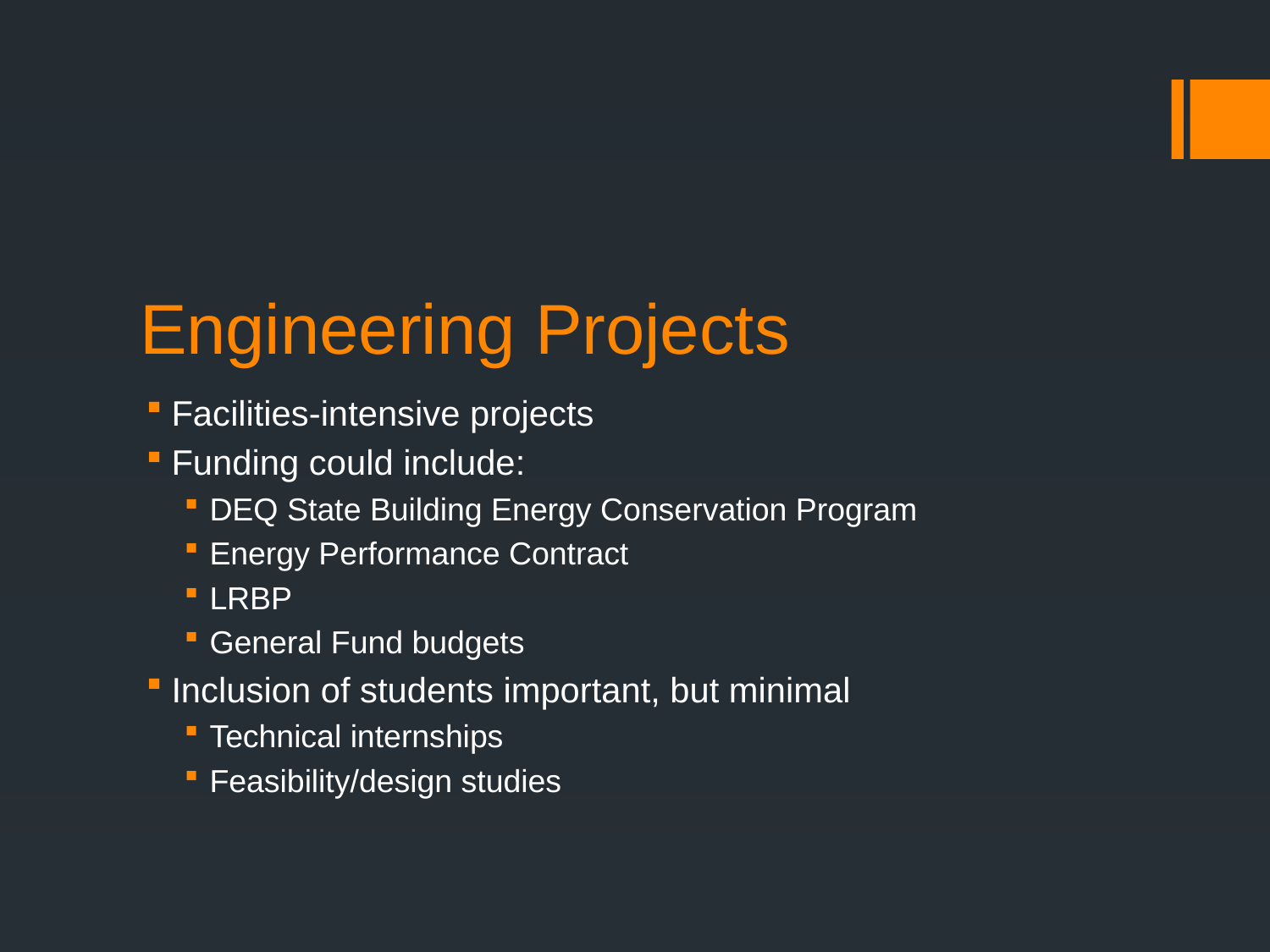

# Engineering Projects
Facilities-intensive projects
Funding could include:
DEQ State Building Energy Conservation Program
Energy Performance Contract
LRBP
General Fund budgets
Inclusion of students important, but minimal
Technical internships
Feasibility/design studies